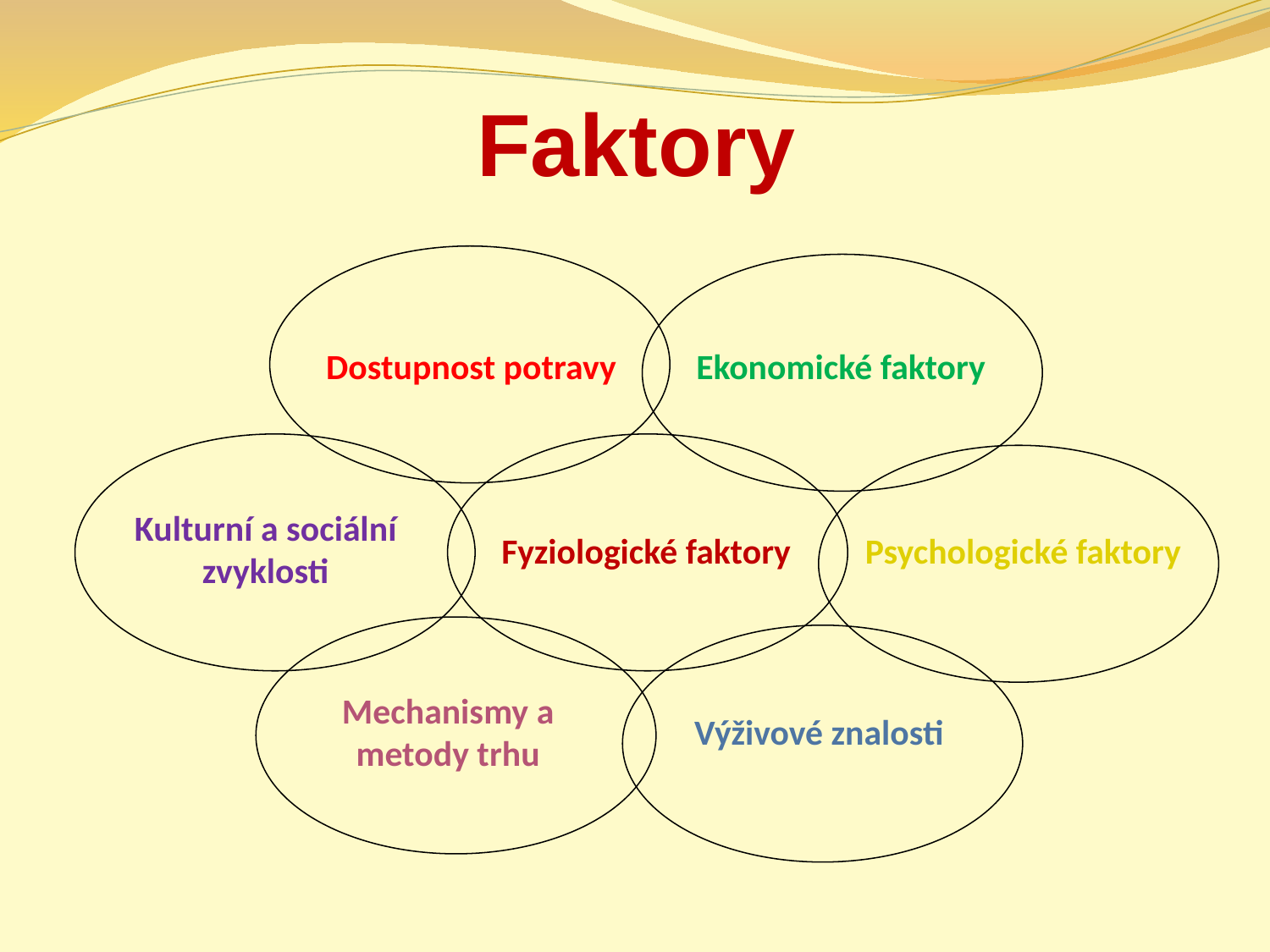

# Faktory

Dostupnost potravy
Ekonomické faktory

Kulturní a sociální zvyklosti
Fyziologické faktory
Psychologické faktory

Mechanismy a metody trhu
Výživové znalosti